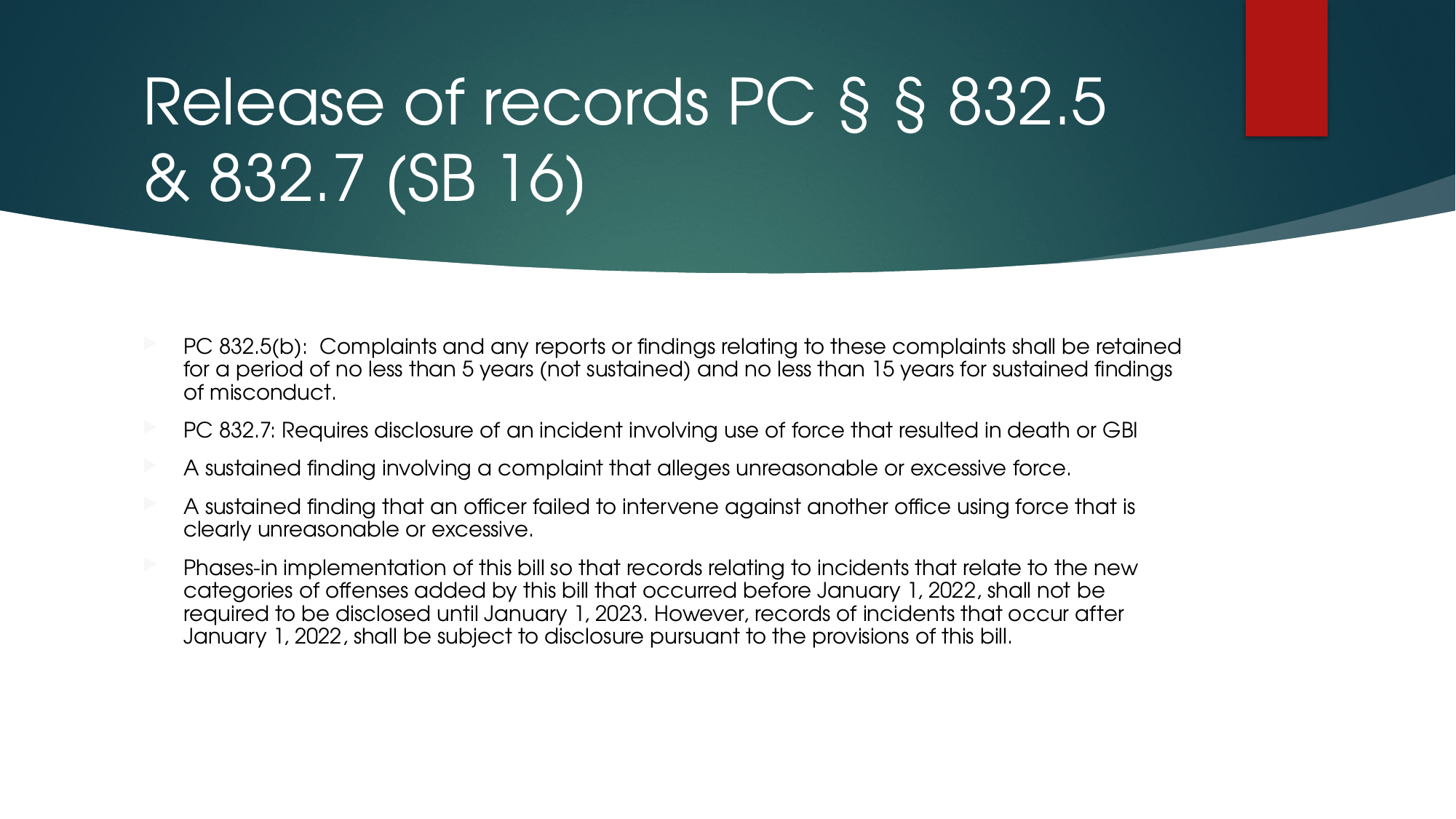

# Release of records PC § § 832.5  & 832.7 (SB 16)

PC 832.5(b):  Complaints and any reports or findings relating to these complaints shall be retained for a period of no less than 5 years (not sustained) and no less than 15 years for sustained findings of misconduct.
PC 832.7: Requires disclosure of an incident involving use of force that resulted in death or GBI
A sustained finding involving a complaint that alleges unreasonable or excessive force.
A sustained finding that an officer failed to intervene against another office using force that is clearly unreasonable or excessive.
Phases-in implementation of this bill so that records relating to incidents that relate to the new categories of offenses added by this bill that occurred before January 1, 2022, shall not be required to be disclosed until January 1, 2023. However, records of incidents that occur after January 1, 2022, shall be subject to disclosure pursuant to the provisions of this bill.